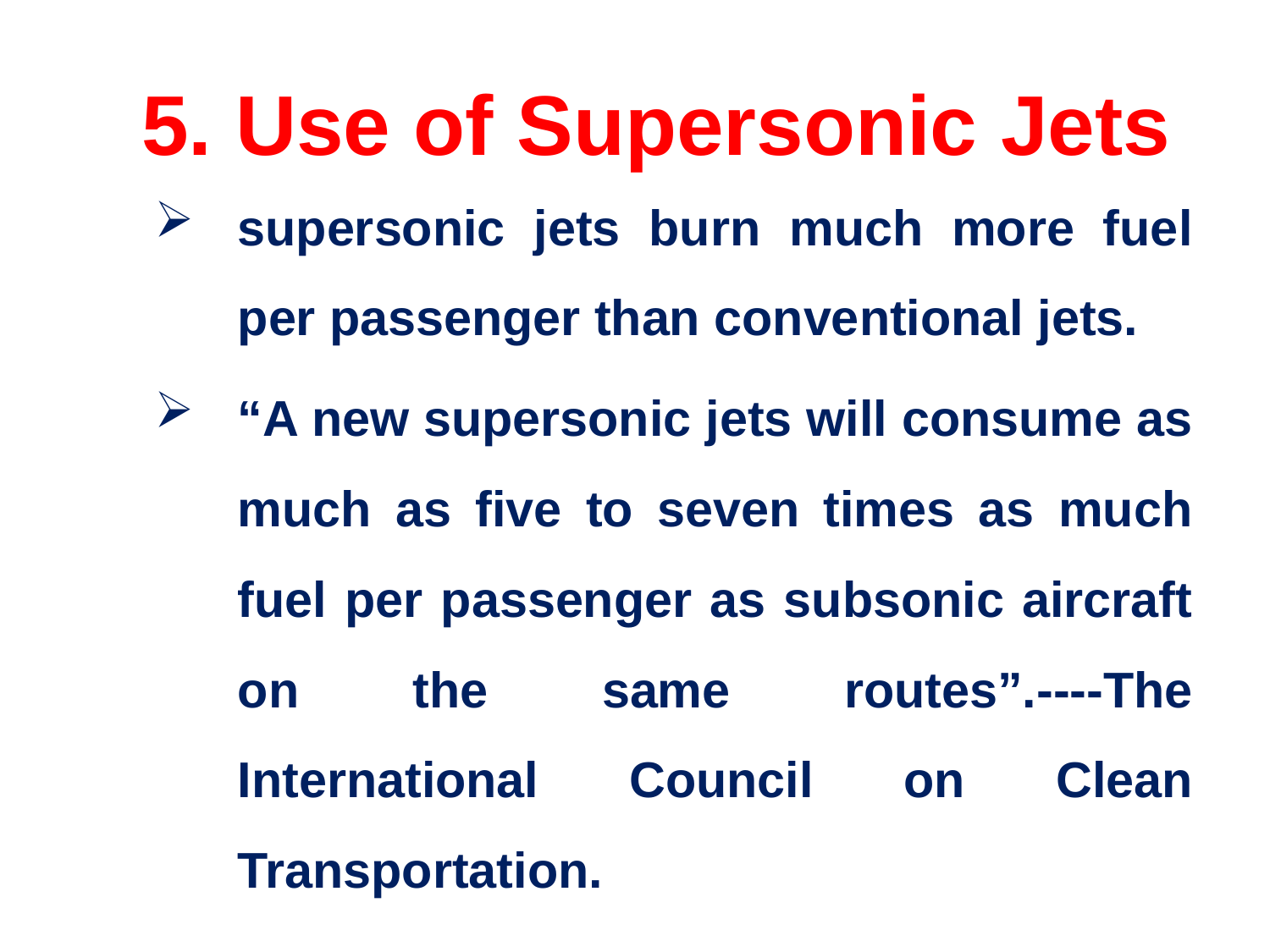

# 5. Use of Supersonic Jets
supersonic jets burn much more fuel per passenger than conventional jets.
“A new supersonic jets will consume as much as five to seven times as much fuel per passenger as subsonic aircraft on the same routes”.----The International Council on Clean Transportation.